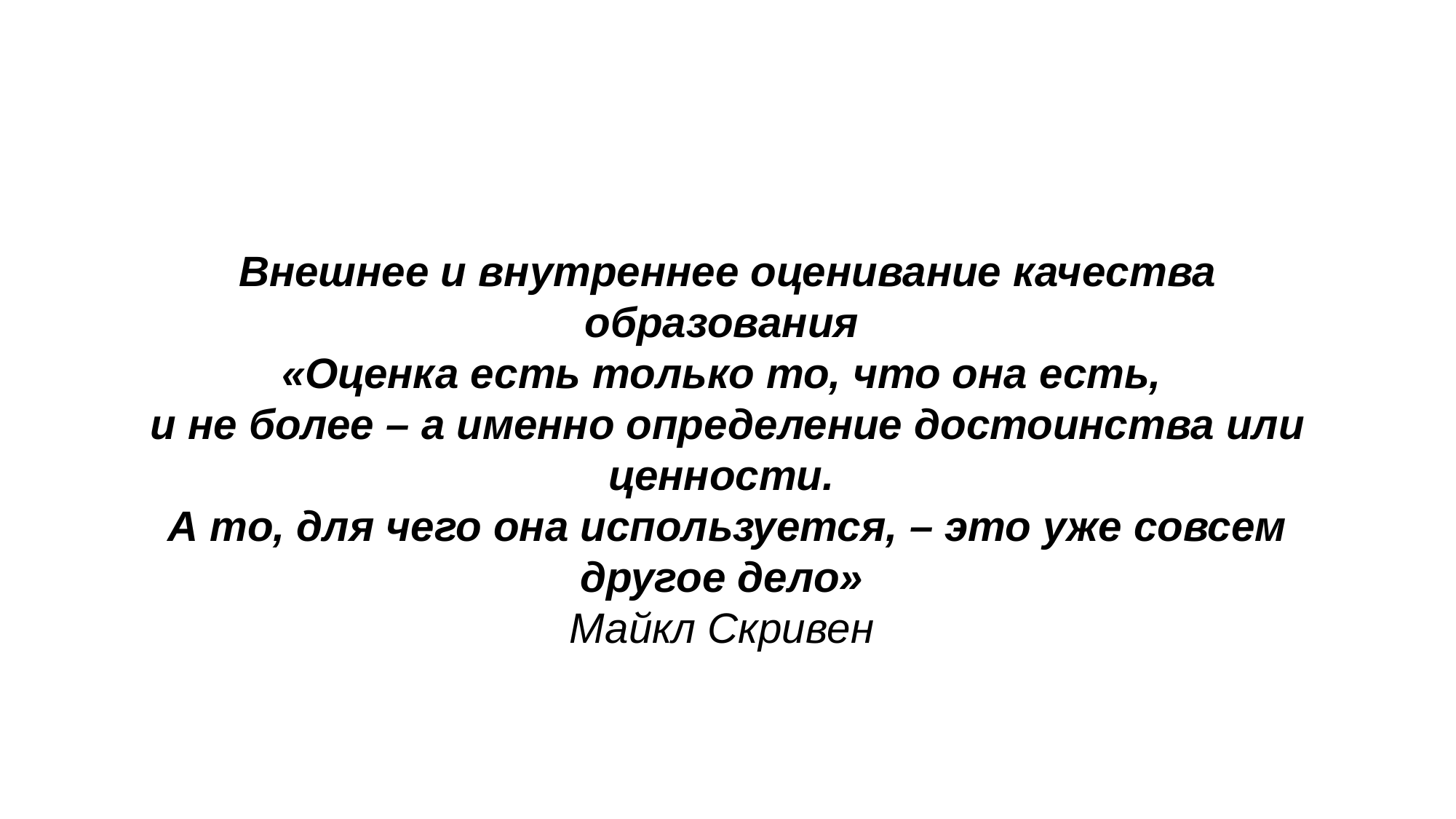

#

Внешнее и внутреннее оценивание качества образования
«Оценка есть только то, что она есть,
и не более – а именно определение достоинства или ценности.
А то, для чего она используется, – это уже совсем другое дело»
Майкл Скривен